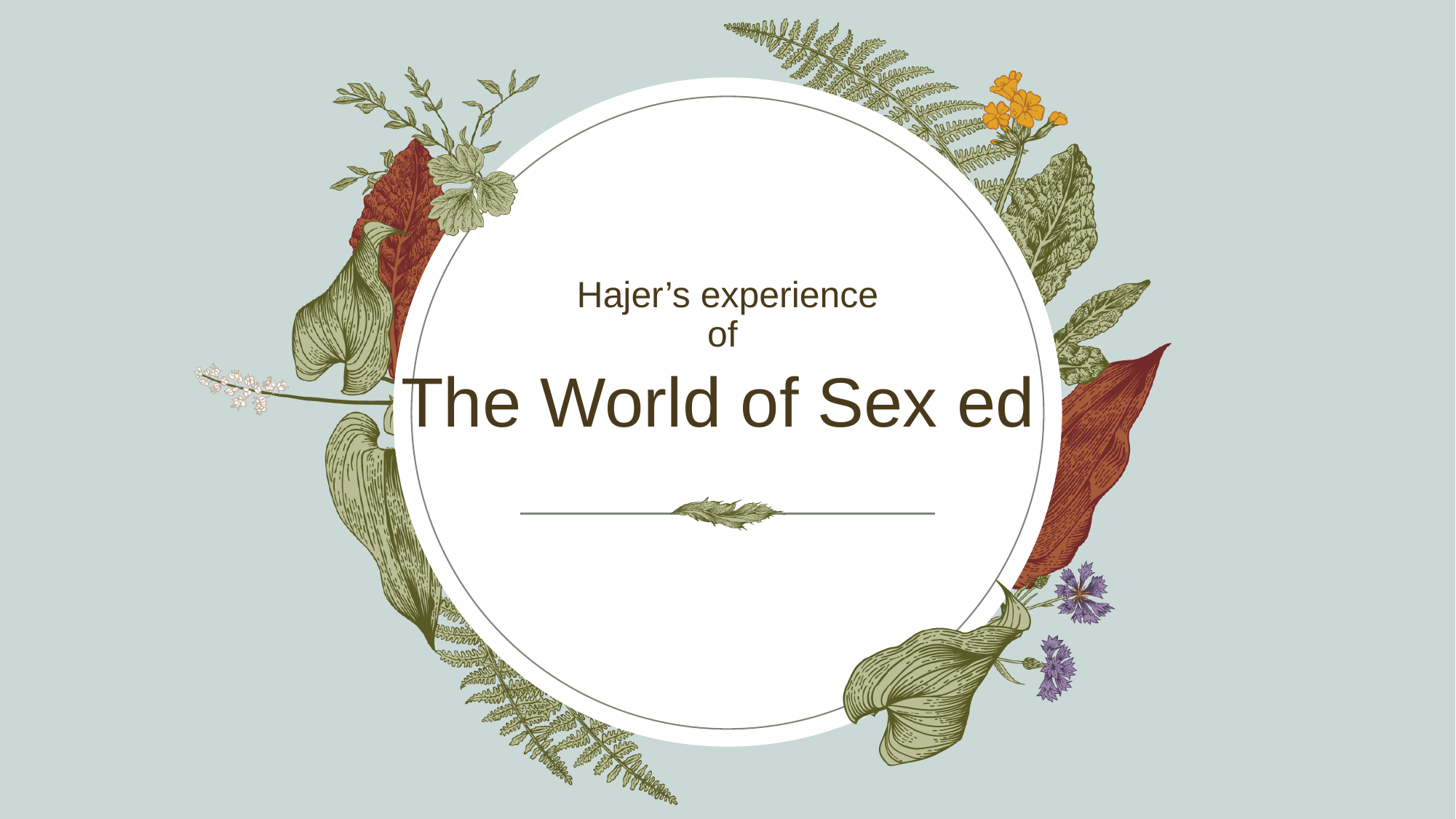

Hajer’s experience of
# The World of Sex ed